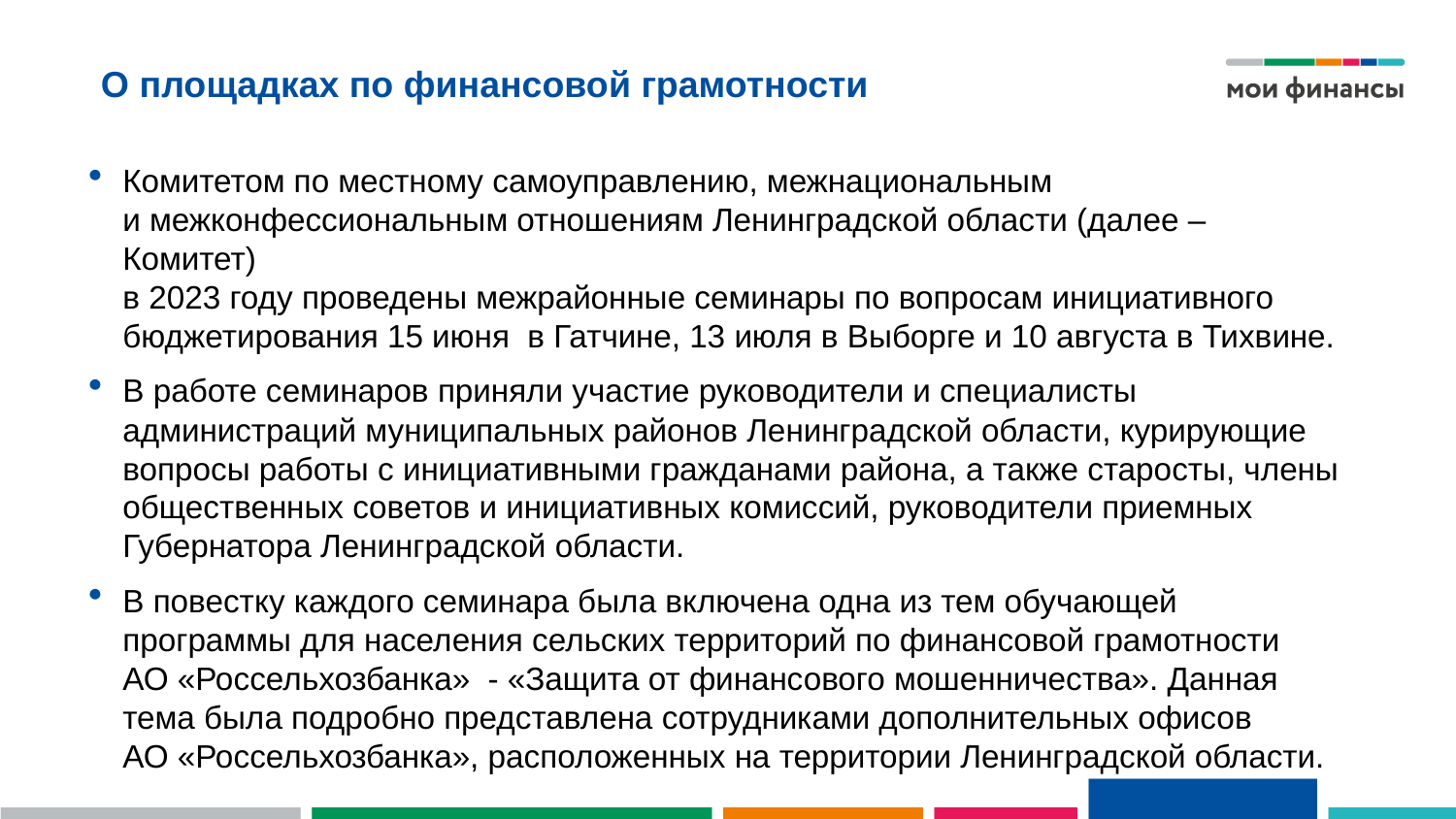

# О площадках по финансовой грамотности
Комитетом по местному самоуправлению, межнациональным
и межконфессиональным отношениям Ленинградской области (далее – Комитет)
в 2023 году проведены межрайонные семинары по вопросам инициативного бюджетирования 15 июня  в Гатчине, 13 июля в Выборге и 10 августа в Тихвине.
В работе семинаров приняли участие руководители и специалисты администраций муниципальных районов Ленинградской области, курирующие вопросы работы с инициативными гражданами района, а также старосты, члены общественных советов и инициативных комиссий, руководители приемных Губернатора Ленинградской области.
В повестку каждого семинара была включена одна из тем обучающей программы для населения сельских территорий по финансовой грамотности
АО «Россельхозбанка»  - «Защита от финансового мошенничества». Данная тема была подробно представлена сотрудниками дополнительных офисов
АО «Россельхозбанка», расположенных на территории Ленинградской области.